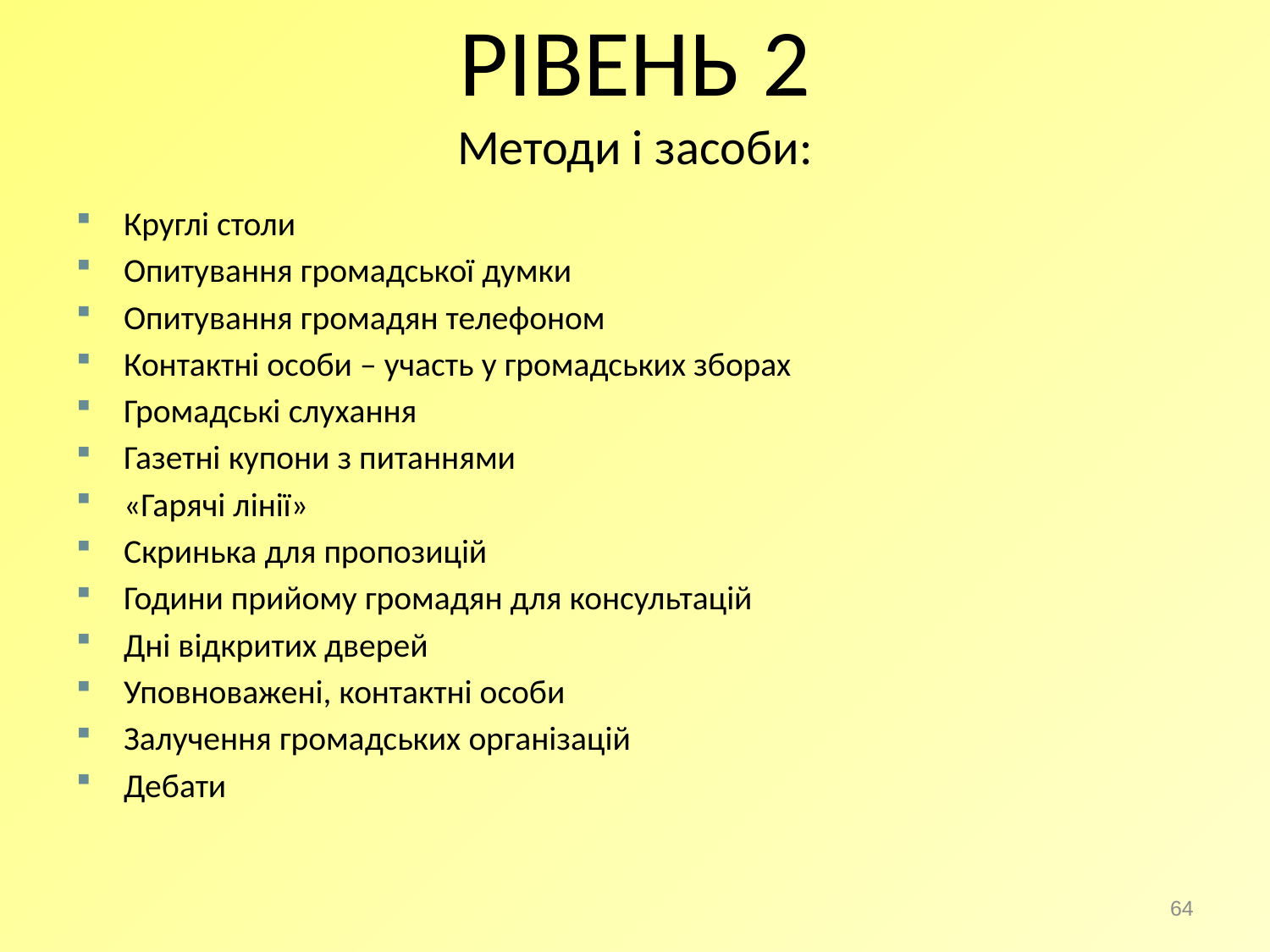

РІВЕНЬ 2
Методи і засоби:
Круглі столи
Опитування громадської думки
Опитування громадян телефоном
Контактні особи – участь у громадських зборах
Громадські слухання
Газетні купони з питаннями
«Гарячі лінії»
Скринька для пропозицій
Години прийому громадян для консультацій
Дні відкритих дверей
Уповноважені, контактні особи
Залучення громадських організацій
Дебати
64